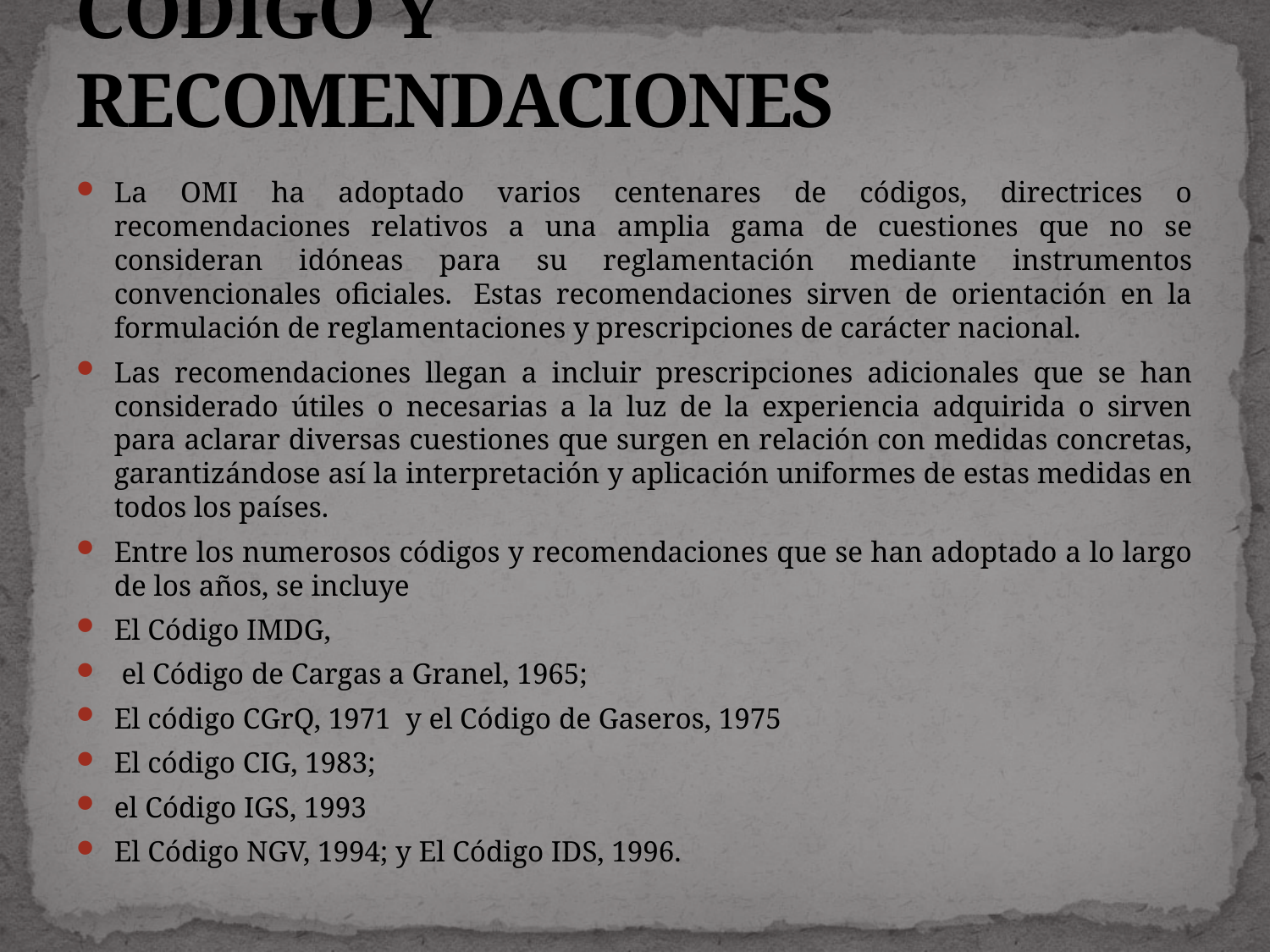

# CODIGO Y RECOMENDACIONES
La OMI ha adoptado varios centenares de códigos, directrices o recomendaciones relativos a una amplia gama de cuestiones que no se consideran idóneas para su reglamentación mediante instrumentos convencionales oficiales.  Estas recomendaciones sirven de orientación en la formulación de reglamentaciones y prescripciones de carácter nacional.
Las recomendaciones llegan a incluir prescripciones adicionales que se han considerado útiles o necesarias a la luz de la experiencia adquirida o sirven para aclarar diversas cuestiones que surgen en relación con medidas concretas, garantizándose así la interpretación y aplicación uniformes de estas medidas en todos los países.
Entre los numerosos códigos y recomendaciones que se han adoptado a lo largo de los años, se incluye
El Código IMDG,
 el Código de Cargas a Granel, 1965;
El código CGrQ, 1971  y el Código de Gaseros, 1975
El código CIG, 1983;
el Código IGS, 1993
El Código NGV, 1994; y El Código IDS, 1996.